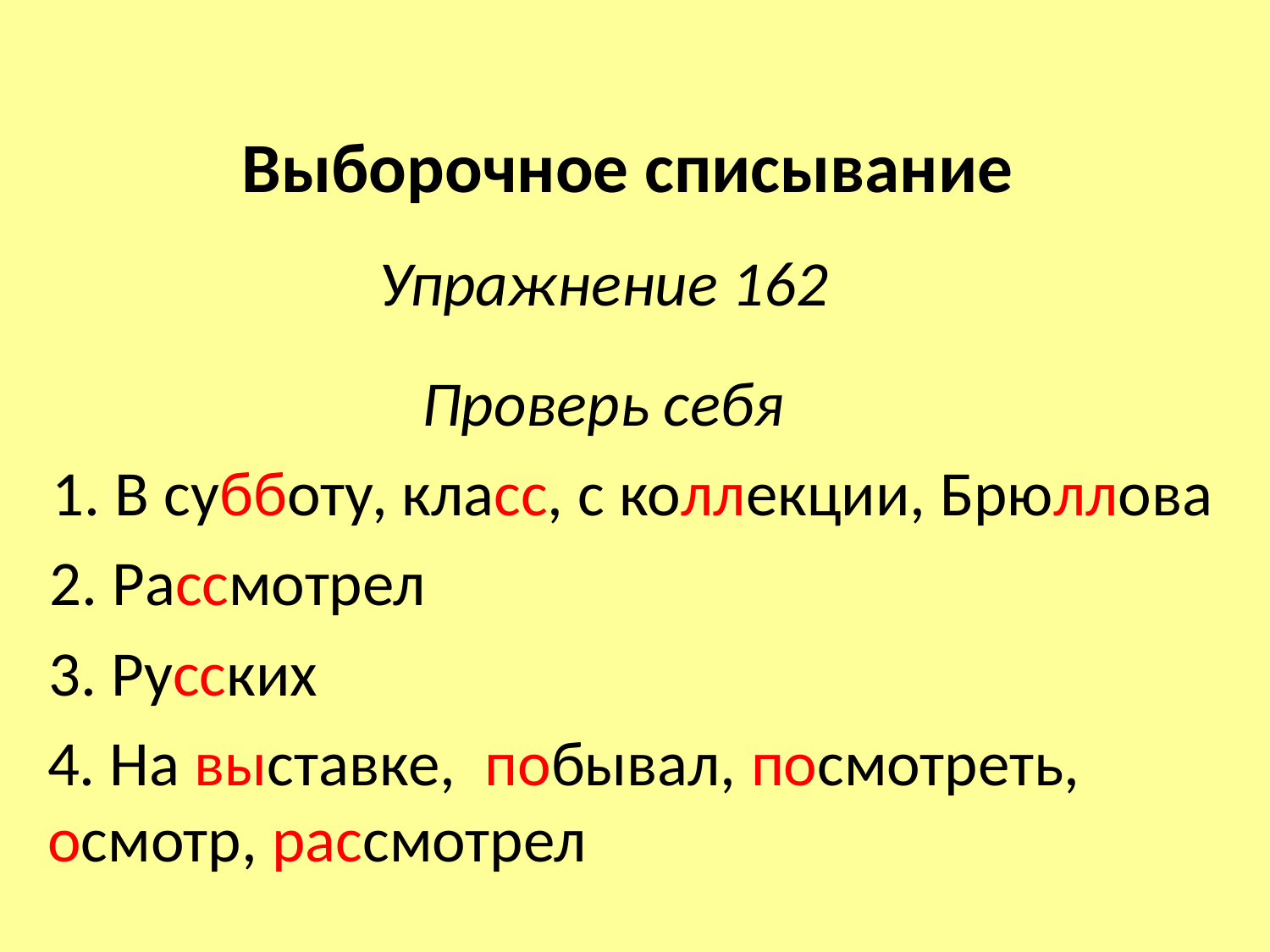

Выборочное списывание
Упражнение 162
Проверь себя
1. В субботу, класс, с коллекции, Брюллова
2. Рассмотрел
3. Русских
4. На выставке,  побывал, посмотреть, осмотр, рассмотрел